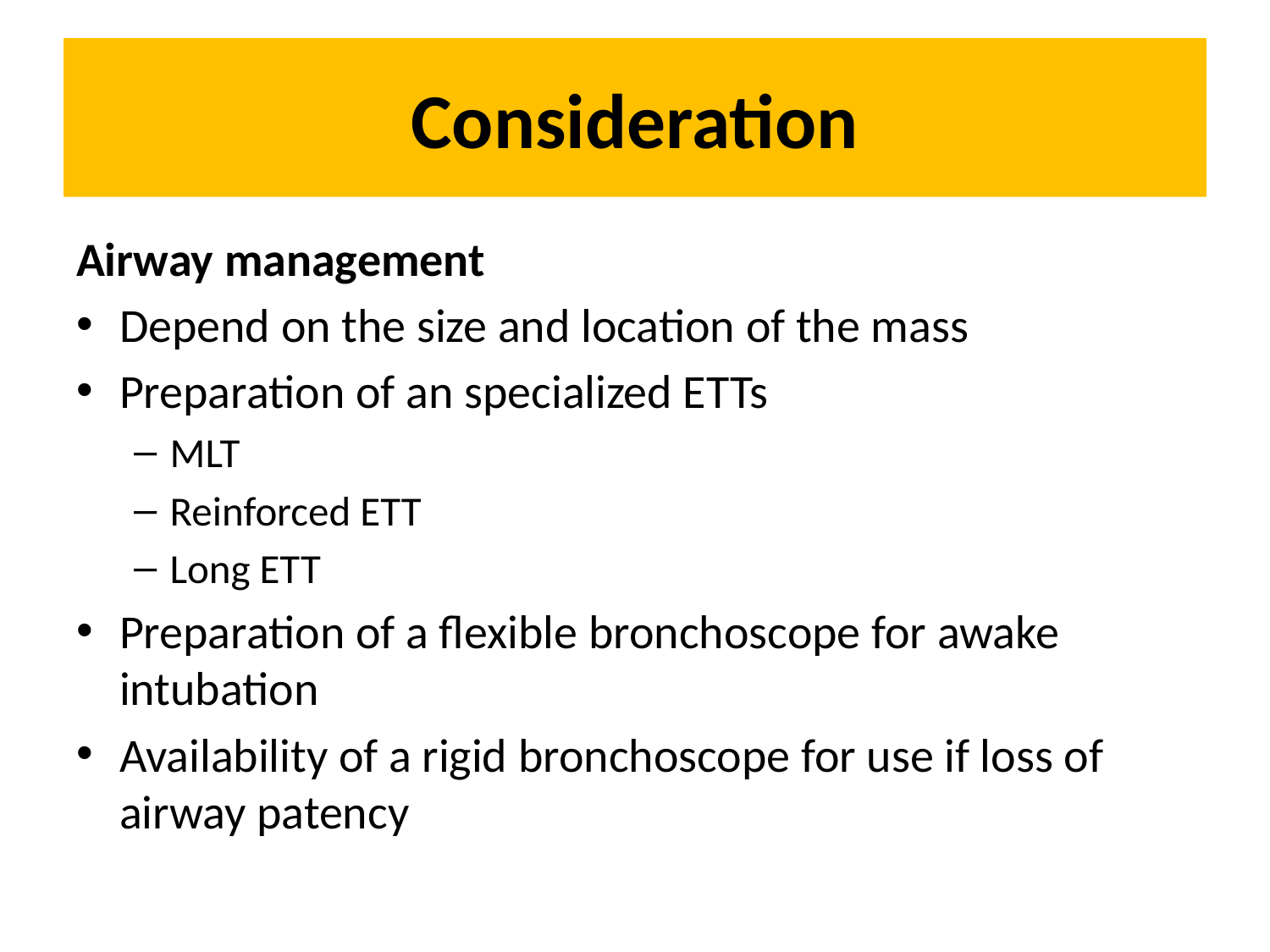

# Consideration
Airway management
Depend on the size and location of the mass
Preparation of an specialized ETTs
MLT
Reinforced ETT
Long ETT
Preparation of a flexible bronchoscope for awake intubation
Availability of a rigid bronchoscope for use if loss of airway patency